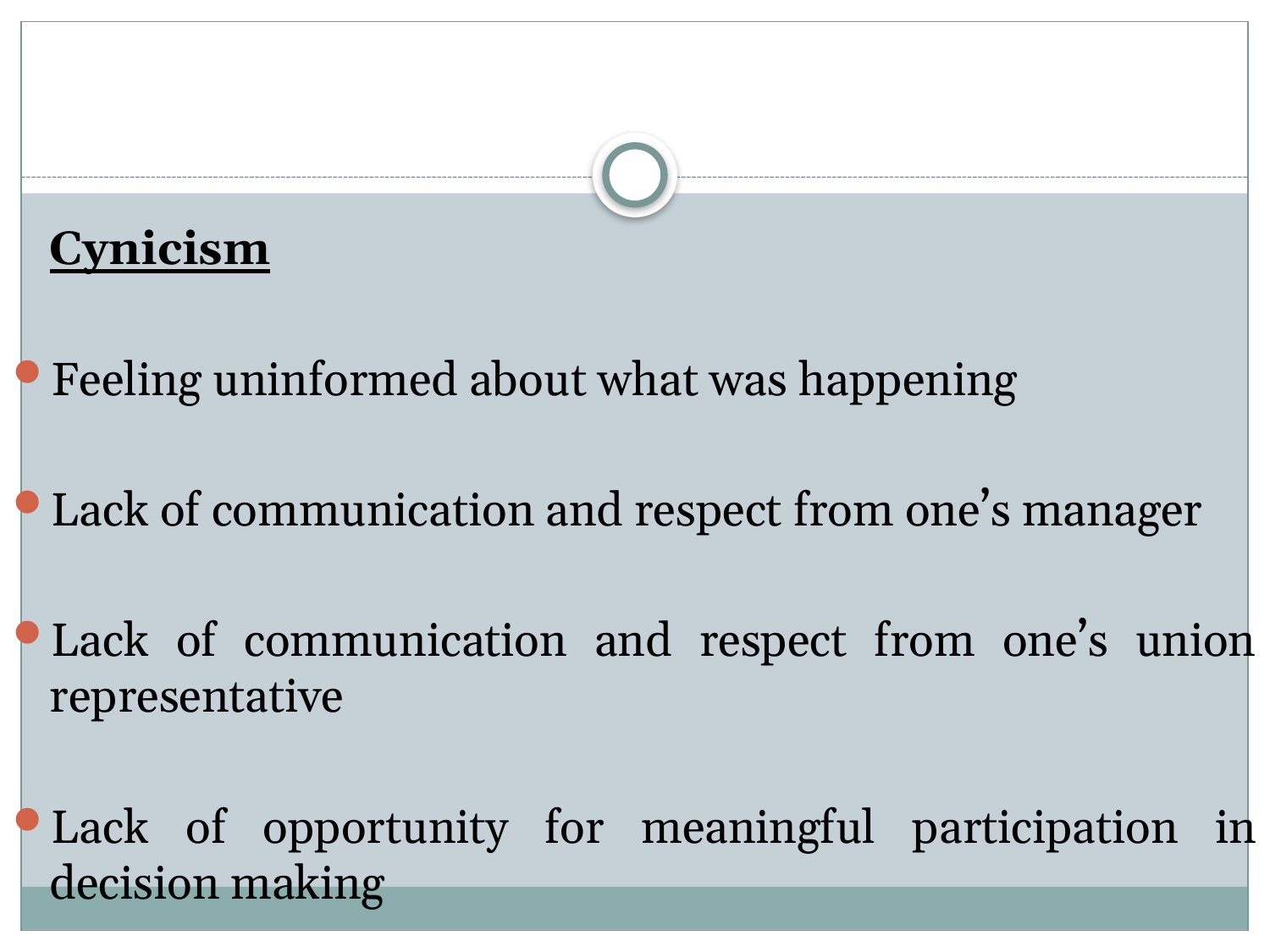

#
	Cynicism

Feeling uninformed about what was happening

Lack of communication and respect from one’s manager

Lack of communication and respect from one’s union representative

Lack of opportunity for meaningful participation in decision making